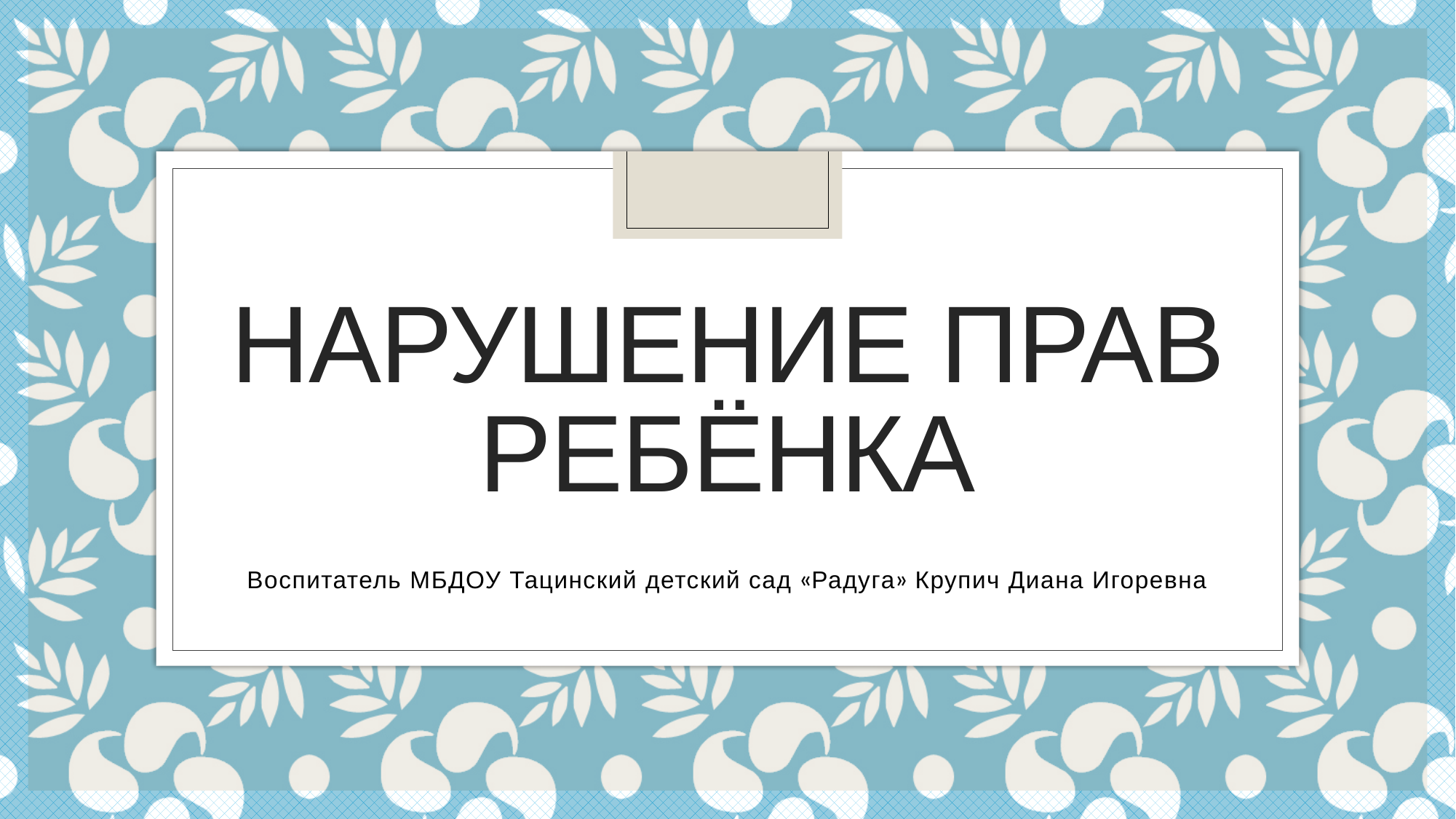

# Нарушение прав ребёнка
Воспитатель МБДОУ Тацинский детский сад «Радуга» Крупич Диана Игоревна